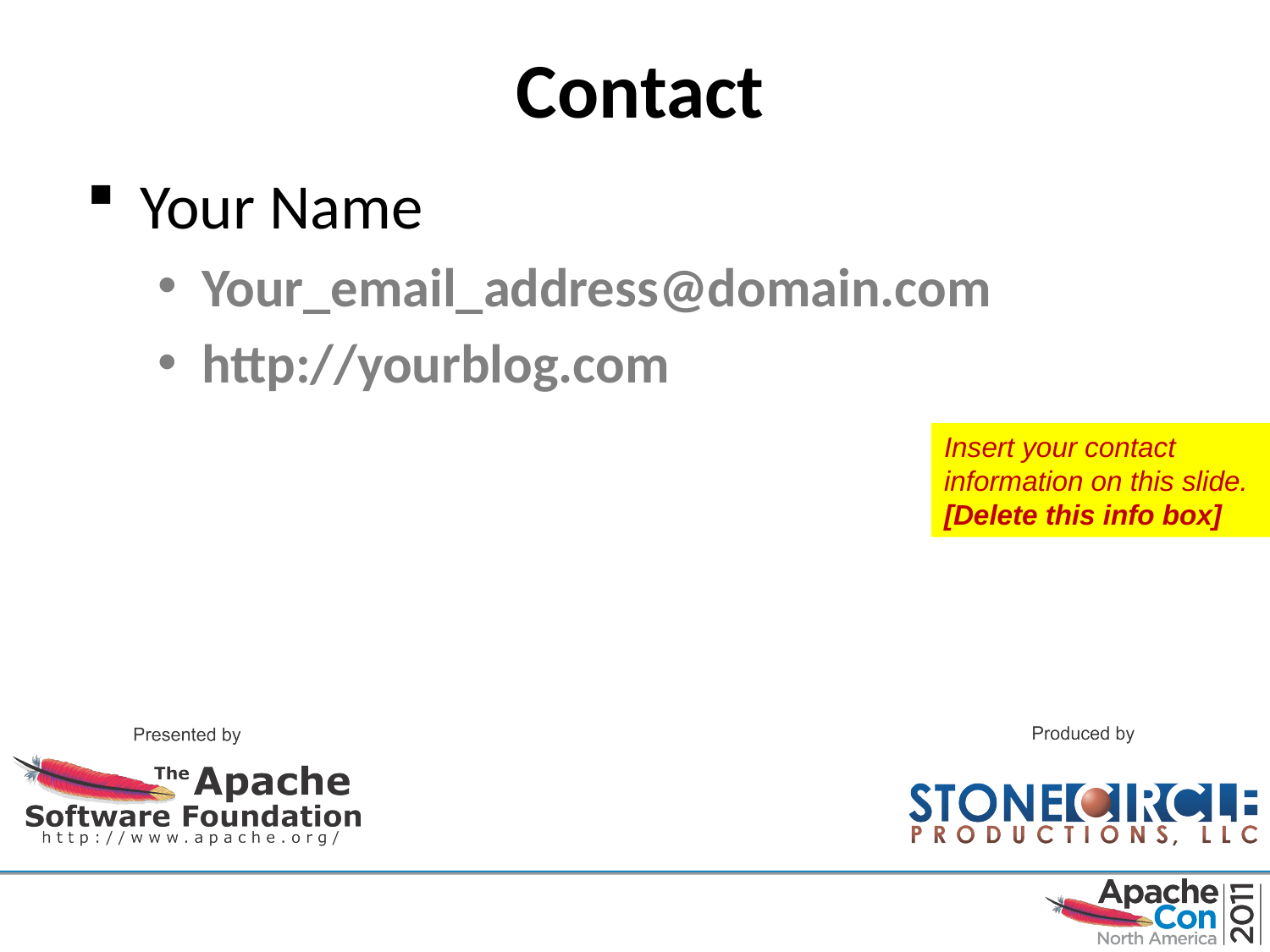

# Contact
Your Name
Your_email_address@domain.com
http://yourblog.com
Insert your contact information on this slide. [Delete this info box]